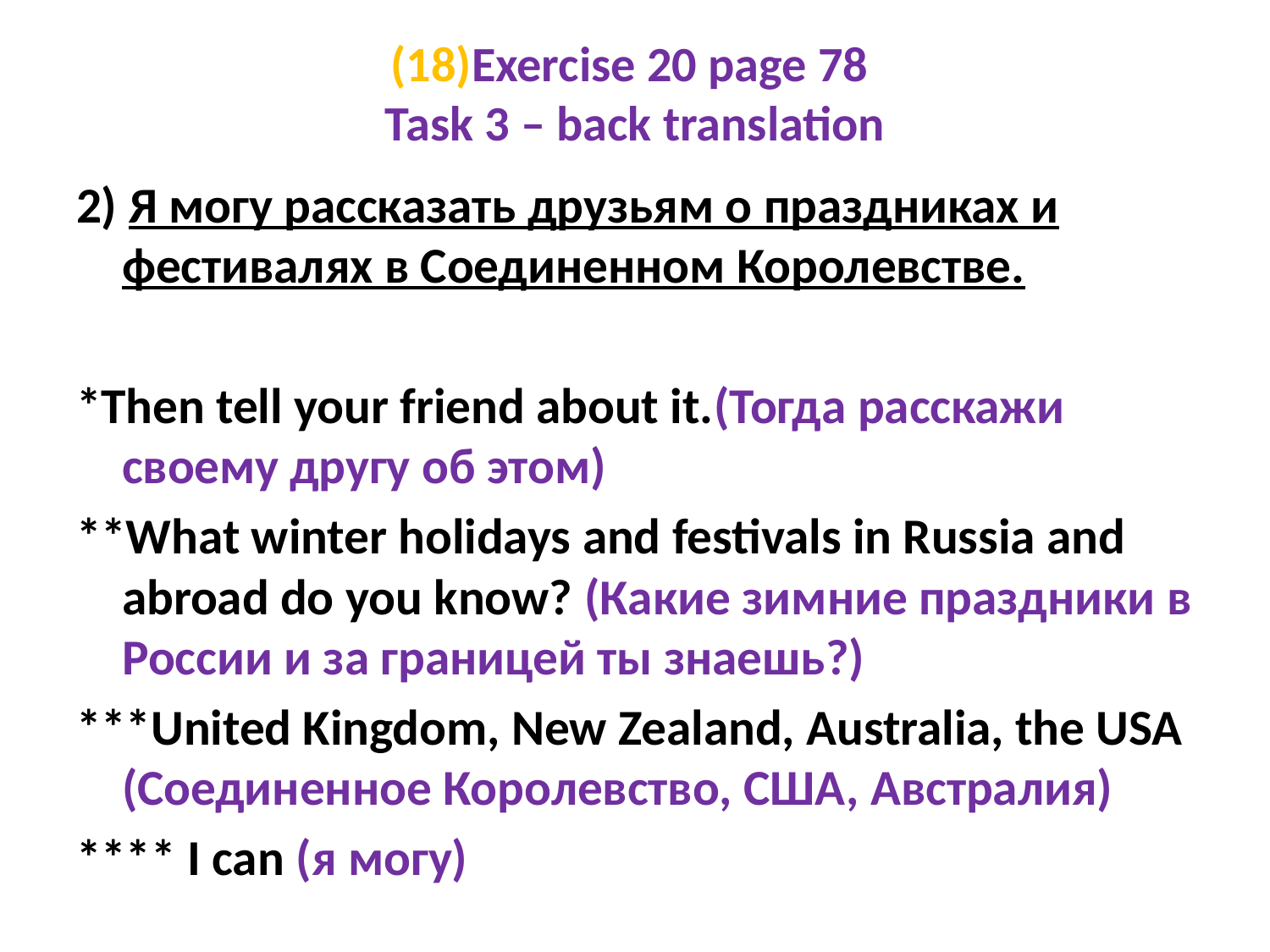

# (18)Exercise 20 page 78 Task 3 – back translation
2) Я могу рассказать друзьям о праздниках и фестивалях в Соединенном Королевстве.

*Then tell your friend about it.(Тогда расскажи своему другу об этом)
**What winter holidays and festivals in Russia and abroad do you know? (Какие зимние праздники в России и за границей ты знаешь?)
***United Kingdom, New Zealand, Australia, the USA (Соединенное Королевство, США, Австралия)
**** I can (я могу)